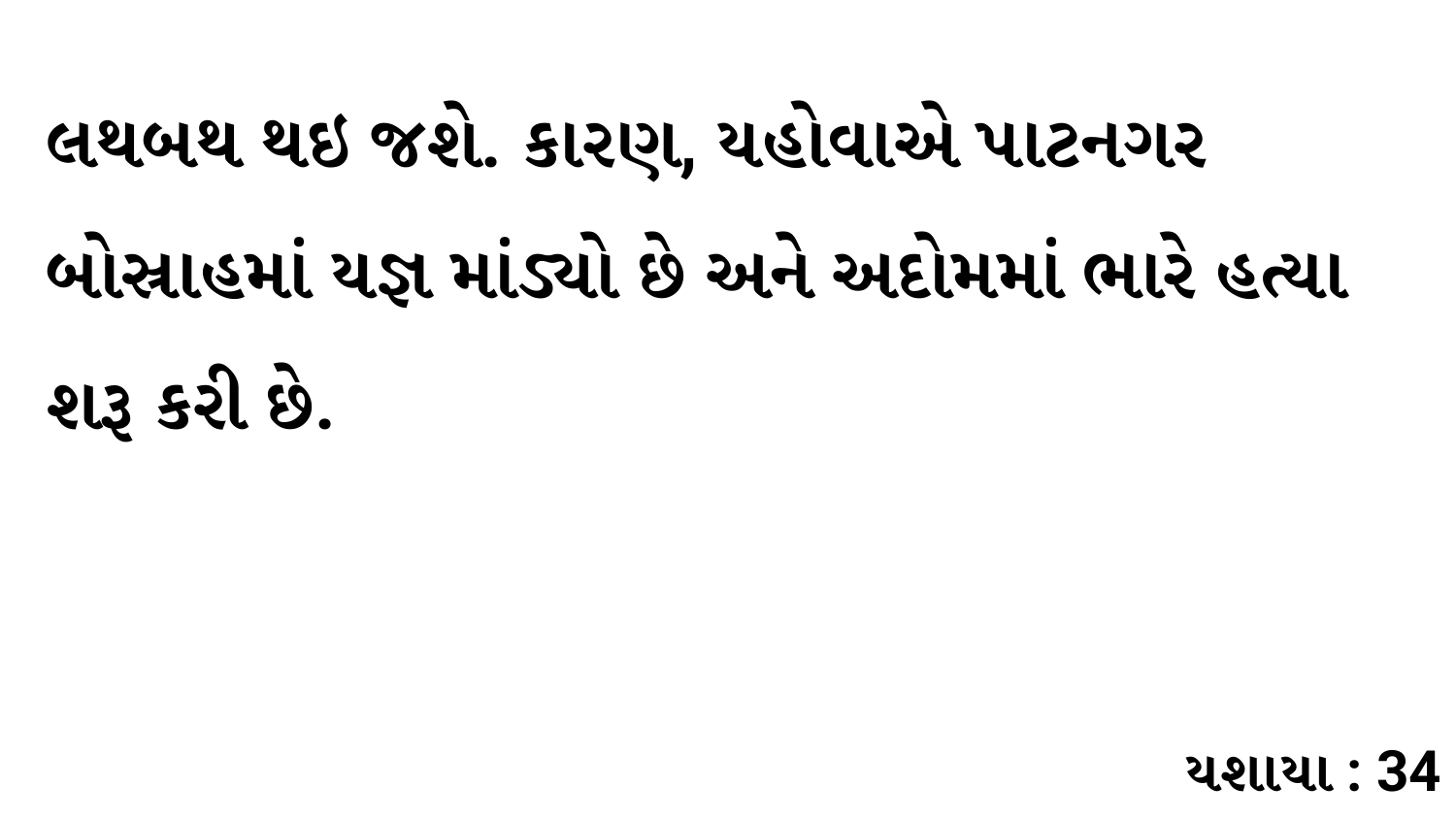

લથબથ થઇ જશે. કારણ, યહોવાએ પાટનગર બોસ્રાહમાં યજ્ઞ માંડ્યો છે અને અદોમમાં ભારે હત્યા શરૂ કરી છે.
યશાયા : 34